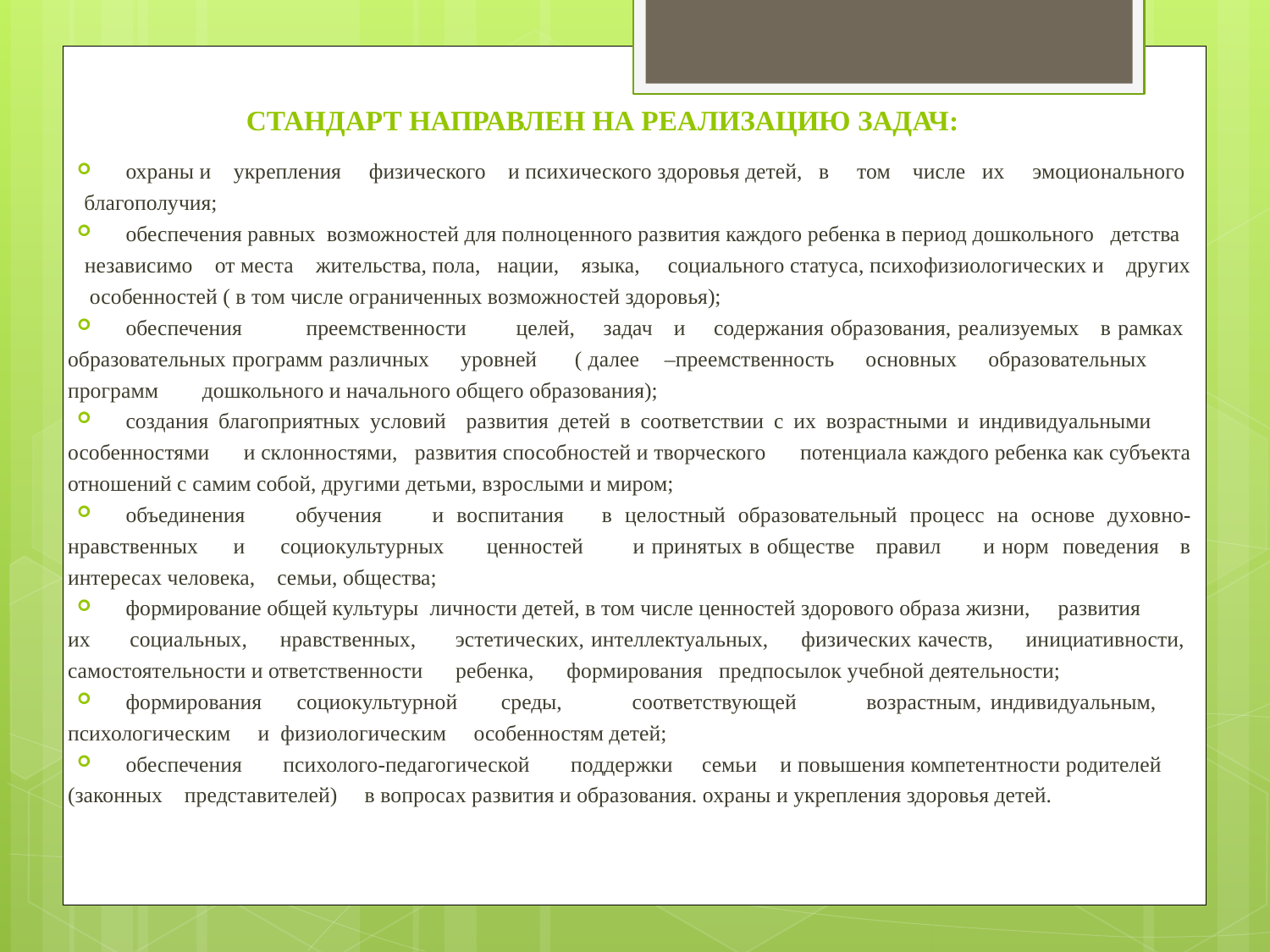

# СТАНДАРТ НАПРАВЛЕН НА РЕАЛИЗАЦИЮ ЗАДАЧ:
охраны и    укрепления     физического    и психического здоровья детей,   в     том    числе   их     эмоционального     благополучия;
обеспечения равных  возможностей для полноценного развития каждого ребенка в период дошкольного   детства      независимо    от места    жительства, пола,   нации,    языка,     социального статуса, психофизиологических и    других     особенностей ( в том числе ограниченных возможностей здоровья);
обеспечения         преемственности       целей,    задач   и    содержания образования, реализуемых   в рамках  образовательных программ различных     уровней      ( далее    –преемственность     основных     образовательных        программ        дошкольного и начального общего образования);
создания благоприятных условий  развития детей в соответствии с их возрастными и индивидуальными     особенностями      и склонностями,   развития способностей и творческого      потенциала каждого ребенка как субъекта отношений с самим собой, другими детьми, взрослыми и миром;
объединения    обучения    и воспитания   в целостный образовательный процесс на основе духовно-нравственных     и     социокультурных      ценностей       и принятых в обществе   правил      и норм  поведения   в интересах человека,    семьи, общества;
формирование общей культуры  личности детей, в том числе ценностей здорового образа жизни,     развития          их      социальных,     нравственных,      эстетических, интеллектуальных,     физических качеств,     инициативности,  самостоятельности и ответственности      ребенка,      формирования   предпосылок учебной деятельности;
формирования    социокультурной     среды,        соответствующей        возрастным, индивидуальным,     психологическим     и  физиологическим     особенностям детей;
обеспечения       психолого-педагогической       поддержки     семьи    и повышения компетентности родителей      (законных    представителей)     в вопросах развития и образования. охраны и укрепления здоровья детей.